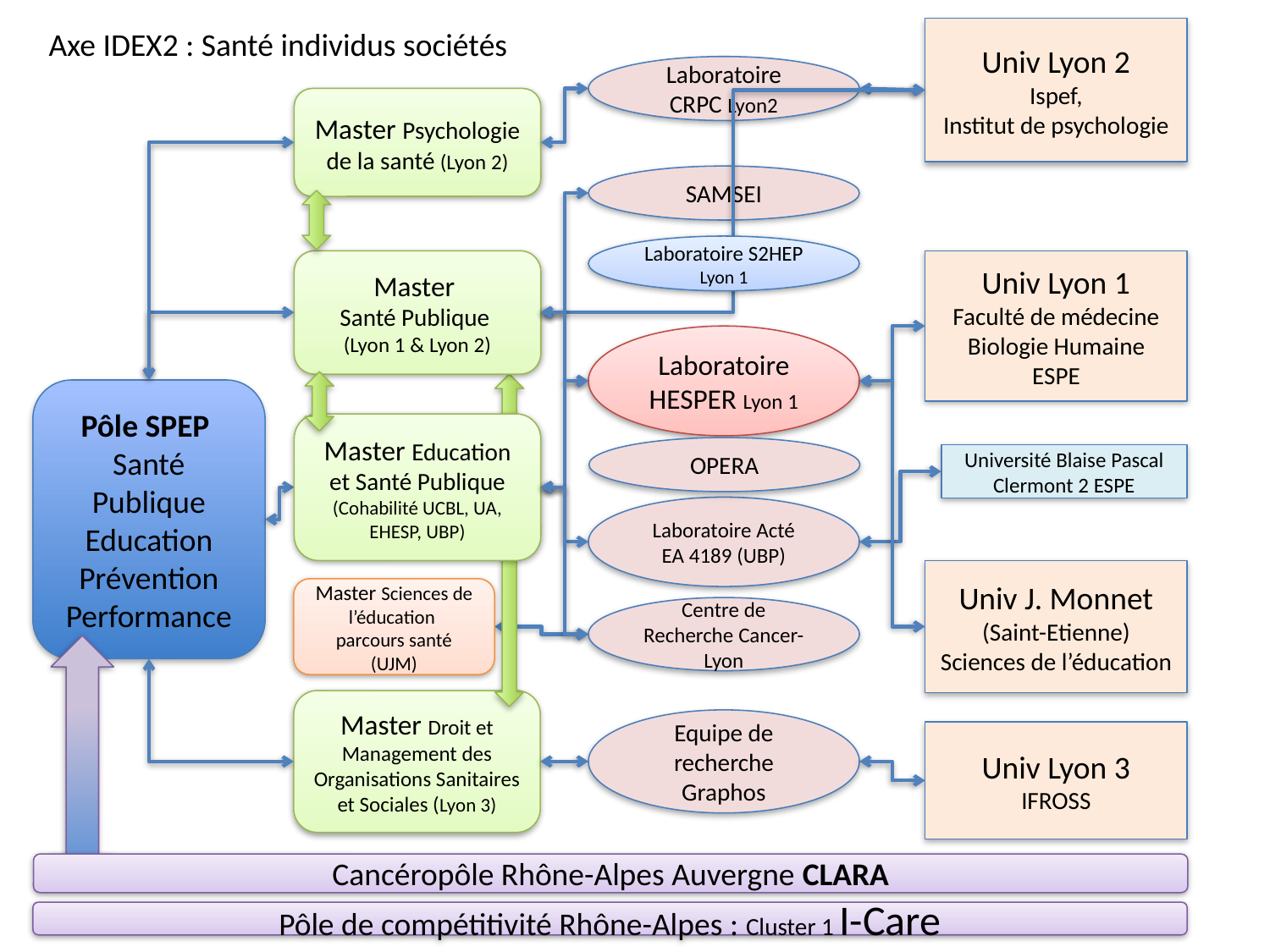

Univ Lyon 2
Ispef,
Institut de psychologie
Axe IDEX2 : Santé individus sociétés
Laboratoire CRPC Lyon2
Master Psychologie de la santé (Lyon 2)
SAMSEI

Laboratoire S2HEP Lyon 1
Master
Santé Publique
(Lyon 1 & Lyon 2)
Univ Lyon 1
Faculté de médecine
Biologie Humaine
ESPE
Laboratoire HESPER Lyon 1
Pôle SPEP
Santé Publique
Education
Prévention
Performance

Master Education et Santé Publique (Cohabilité UCBL, UA, EHESP, UBP)
OPERA
Université Blaise Pascal Clermont 2 ESPE
Laboratoire Acté EA 4189 (UBP)

Univ J. Monnet (Saint-Etienne)
Sciences de l’éducation
Master Sciences de l’éducation
parcours santé (UJM)
Centre de Recherche Cancer-Lyon
Master Droit et Management des Organisations Sanitaires et Sociales (Lyon 3)
Equipe de recherche Graphos
Univ Lyon 3
IFROSS

Cancéropôle Rhône-Alpes Auvergne CLARA
Pôle de compétitivité Rhône-Alpes : Cluster 1 I-Care